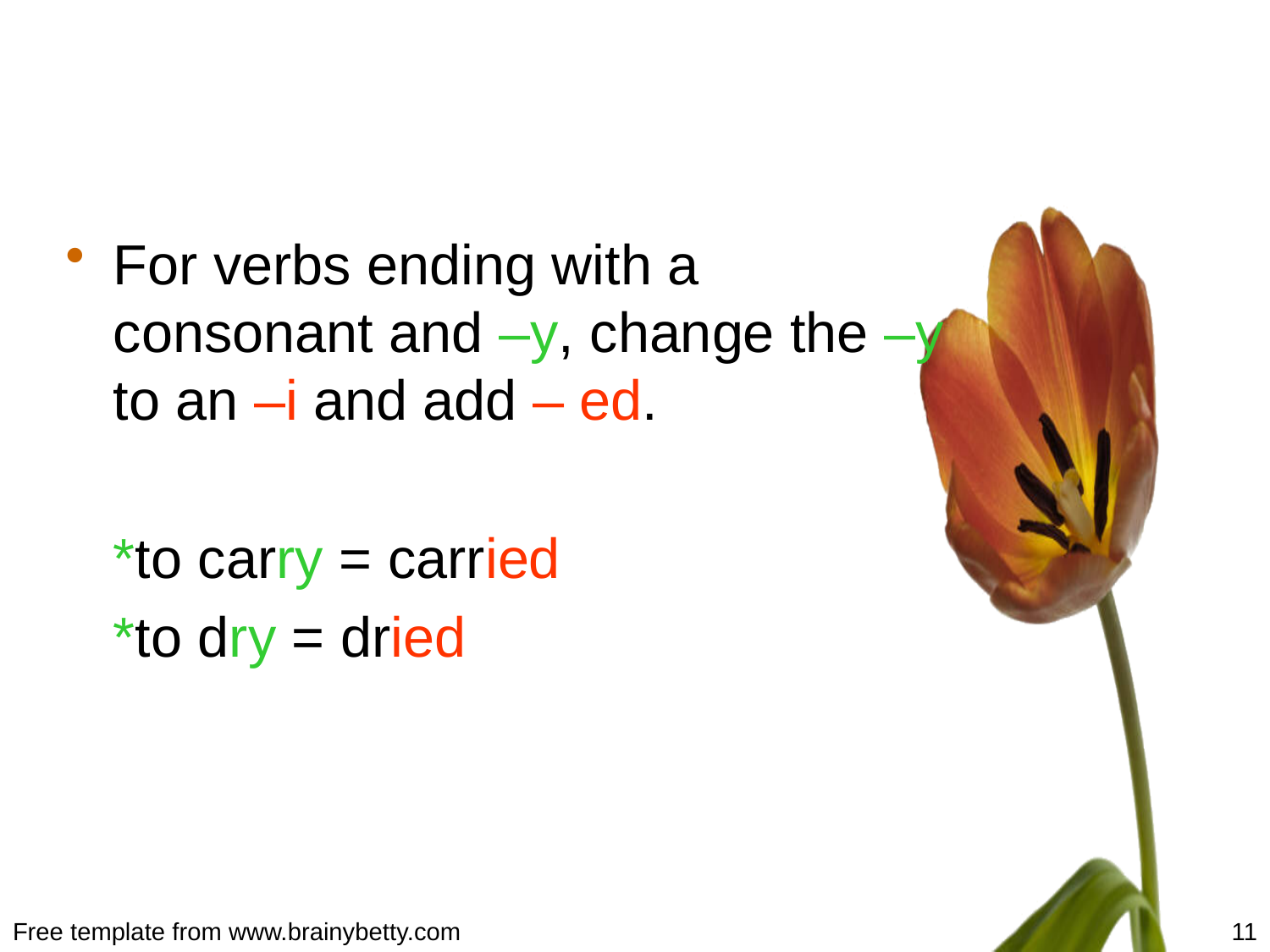

#
For verbs ending with a consonant and –y, change the –y to an –i and add – ed.

	*to carry = carried
	*to dry = dried
Free template from www.brainybetty.com
11